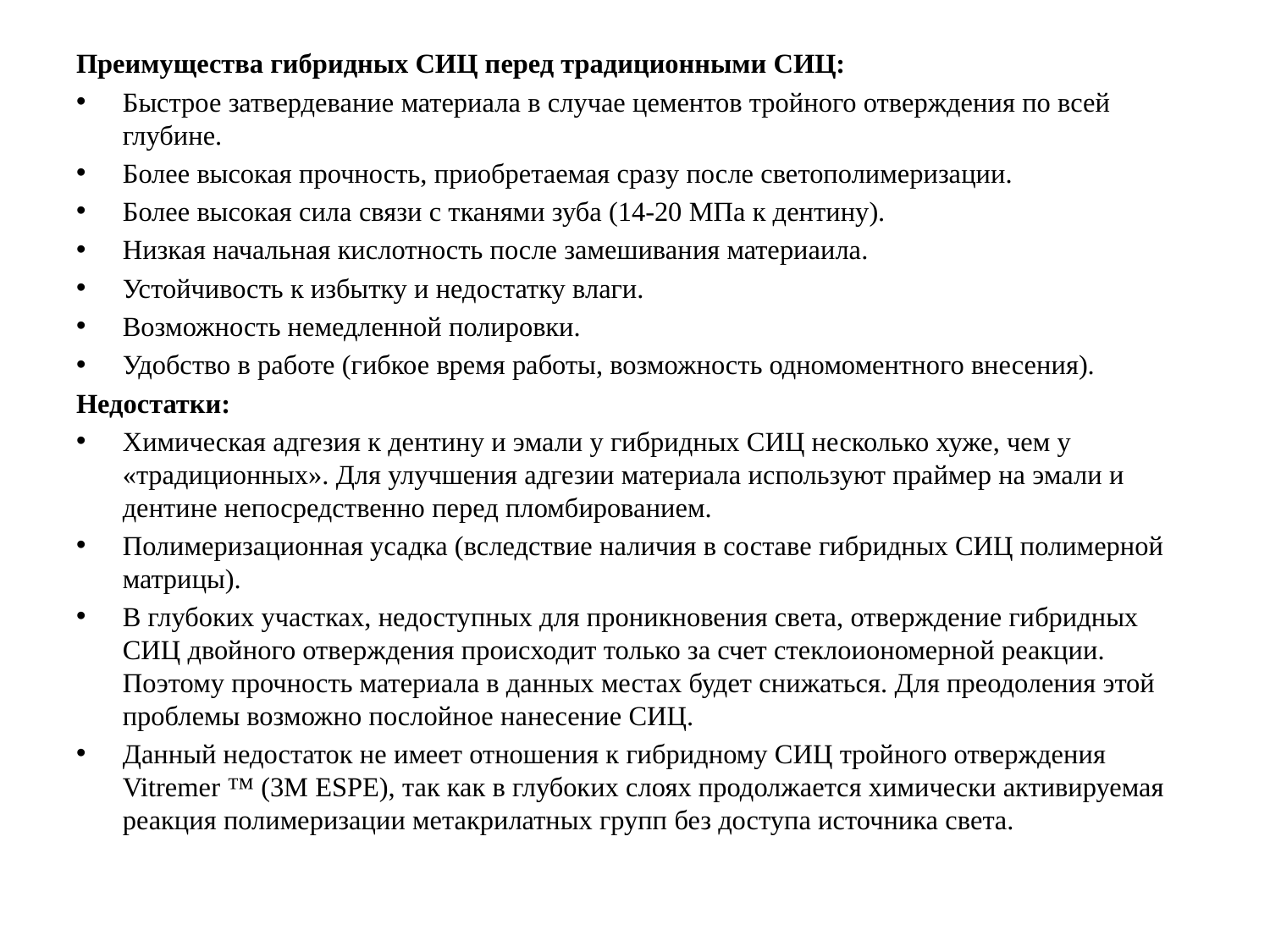

#
Преимущества гибридных СИЦ перед традиционными СИЦ:
Быстрое затвердевание материала в случае цементов тройного отверждения по всей глубине.
Более высокая прочность, приобретаемая сразу после светополимеризации.
Более высокая сила связи с тканями зуба (14-20 МПа к дентину).
Низкая начальная кислотность после замешивания материаила.
Устойчивость к избытку и недостатку влаги.
Возможность немедленной полировки.
Удобство в работе (гибкое время работы, возможность одномоментного внесения).
Недостатки:
Химическая адгезия к дентину и эмали у гибридных СИЦ несколько хуже, чем у «традиционных». Для улучшения адгезии материала используют праймер на эмали и дентине непосредственно перед пломбированием.
Полимеризационная усадка (вследствие наличия в составе гибридных СИЦ полимерной матрицы).
В глубоких участках, недоступных для проникновения света, отверждение гибридных СИЦ двойного отверждения происходит только за счет стеклоиономерной реакции. Поэтому прочность материала в данных местах будет снижаться. Для преодоления этой проблемы возможно послойное нанесение СИЦ.
Данный недостаток не имеет отношения к гибридному СИЦ тройного отверждения Vitremer ™ (3M ESPE), так как в глубоких слоях продолжается химически активируемая реакция полимеризации метакрилатных групп без доступа источника света.